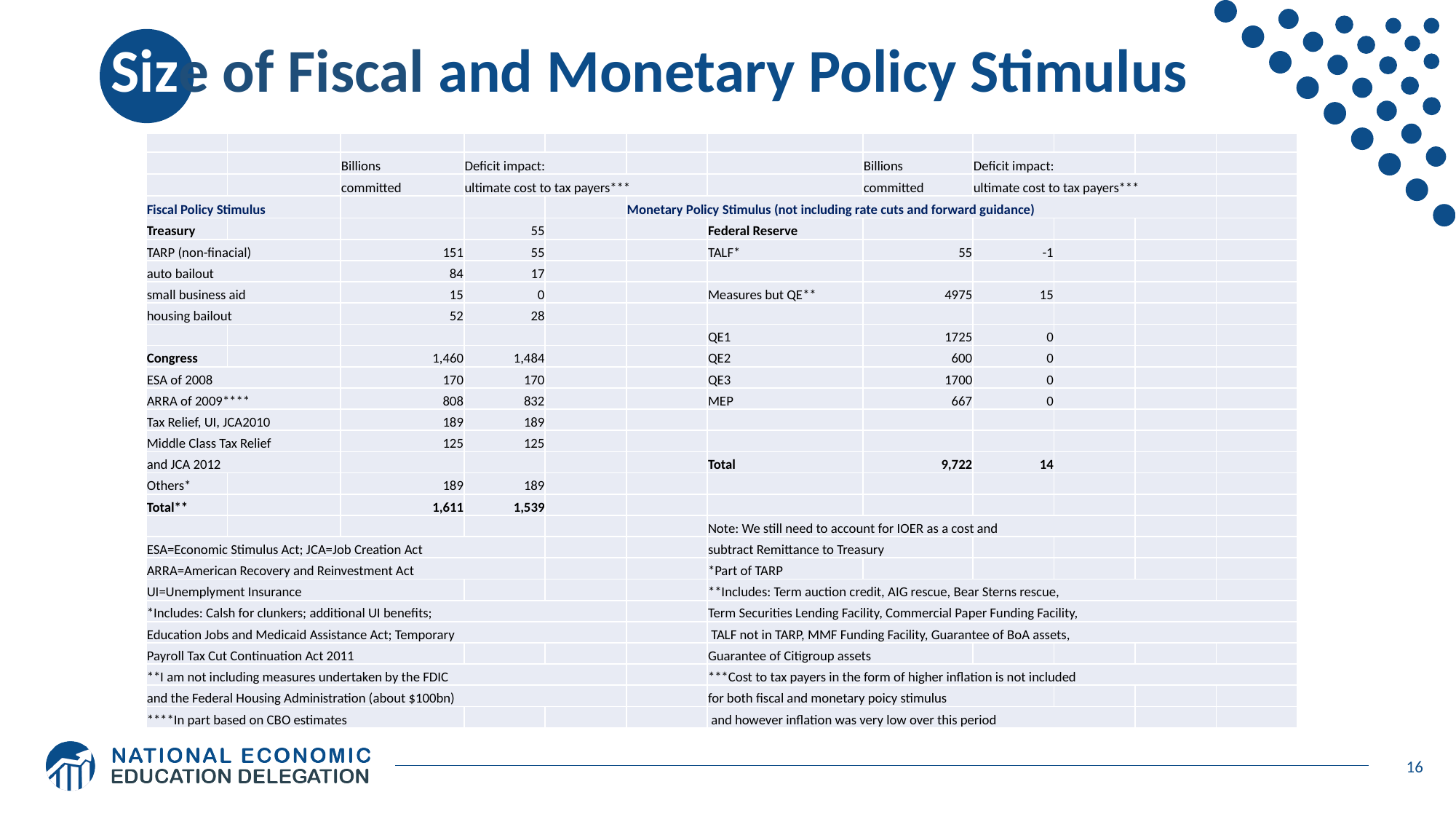

# Size of Fiscal and Monetary Policy Stimulus
|  |  |  |  |  |  |  |  |  |  |  |  |
| --- | --- | --- | --- | --- | --- | --- | --- | --- | --- | --- | --- |
|  |  | Billions | Deficit impact: |  |  |  | Billions | Deficit impact: |  |  |  |
|  |  | committed | ultimate cost to tax payers\*\*\* |  |  |  | committed | ultimate cost to tax payers\*\*\* |  |  |  |
| Fiscal Policy Stimulus |  |  |  |  | Monetary Policy Stimulus (not including rate cuts and forward guidance) |  |  |  |  |  |  |
| Treasury |  |  | 55 |  |  | Federal Reserve |  |  |  |  |  |
| TARP (non-finacial) |  | 151 | 55 |  |  | TALF\* | 55 | -1 |  |  |  |
| auto bailout |  | 84 | 17 |  |  |  |  |  |  |  |  |
| small business aid |  | 15 | 0 |  |  | Measures but QE\*\* | 4975 | 15 |  |  |  |
| housing bailout |  | 52 | 28 |  |  |  |  |  |  |  |  |
|  |  |  |  |  |  | QE1 | 1725 | 0 |  |  |  |
| Congress |  | 1,460 | 1,484 |  |  | QE2 | 600 | 0 |  |  |  |
| ESA of 2008 |  | 170 | 170 |  |  | QE3 | 1700 | 0 |  |  |  |
| ARRA of 2009\*\*\*\* |  | 808 | 832 |  |  | MEP | 667 | 0 |  |  |  |
| Tax Relief, UI, JCA2010 |  | 189 | 189 |  |  |  |  |  |  |  |  |
| Middle Class Tax Relief |  | 125 | 125 |  |  |  |  |  |  |  |  |
| and JCA 2012 |  |  |  |  |  | Total | 9,722 | 14 |  |  |  |
| Others\* |  | 189 | 189 |  |  |  |  |  |  |  |  |
| Total\*\* |  | 1,611 | 1,539 |  |  |  |  |  |  |  |  |
|  |  |  |  |  |  | Note: We still need to account for IOER as a cost and |  |  |  |  |  |
| ESA=Economic Stimulus Act; JCA=Job Creation Act |  |  |  |  |  | subtract Remittance to Treasury |  |  |  |  |  |
| ARRA=American Recovery and Reinvestment Act |  |  |  |  |  | \*Part of TARP |  |  |  |  |  |
| UI=Unemplyment Insurance |  |  |  |  |  | \*\*Includes: Term auction credit, AIG rescue, Bear Sterns rescue, |  |  |  |  |  |
| \*Includes: Calsh for clunkers; additional UI benefits; |  |  |  |  |  | Term Securities Lending Facility, Commercial Paper Funding Facility, |  |  |  |  |  |
| Education Jobs and Medicaid Assistance Act; Temporary |  |  |  |  |  | TALF not in TARP, MMF Funding Facility, Guarantee of BoA assets, |  |  |  |  |  |
| Payroll Tax Cut Continuation Act 2011 |  |  |  |  |  | Guarantee of Citigroup assets |  |  |  |  |  |
| \*\*I am not including measures undertaken by the FDIC |  |  |  |  |  | \*\*\*Cost to tax payers in the form of higher inflation is not included |  |  |  |  |  |
| and the Federal Housing Administration (about $100bn) |  |  |  |  |  | for both fiscal and monetary poicy stimulus |  |  |  |  |  |
| \*\*\*\*In part based on CBO estimates |  |  |  |  |  | and however inflation was very low over this period |  |  |  |  |  |
16